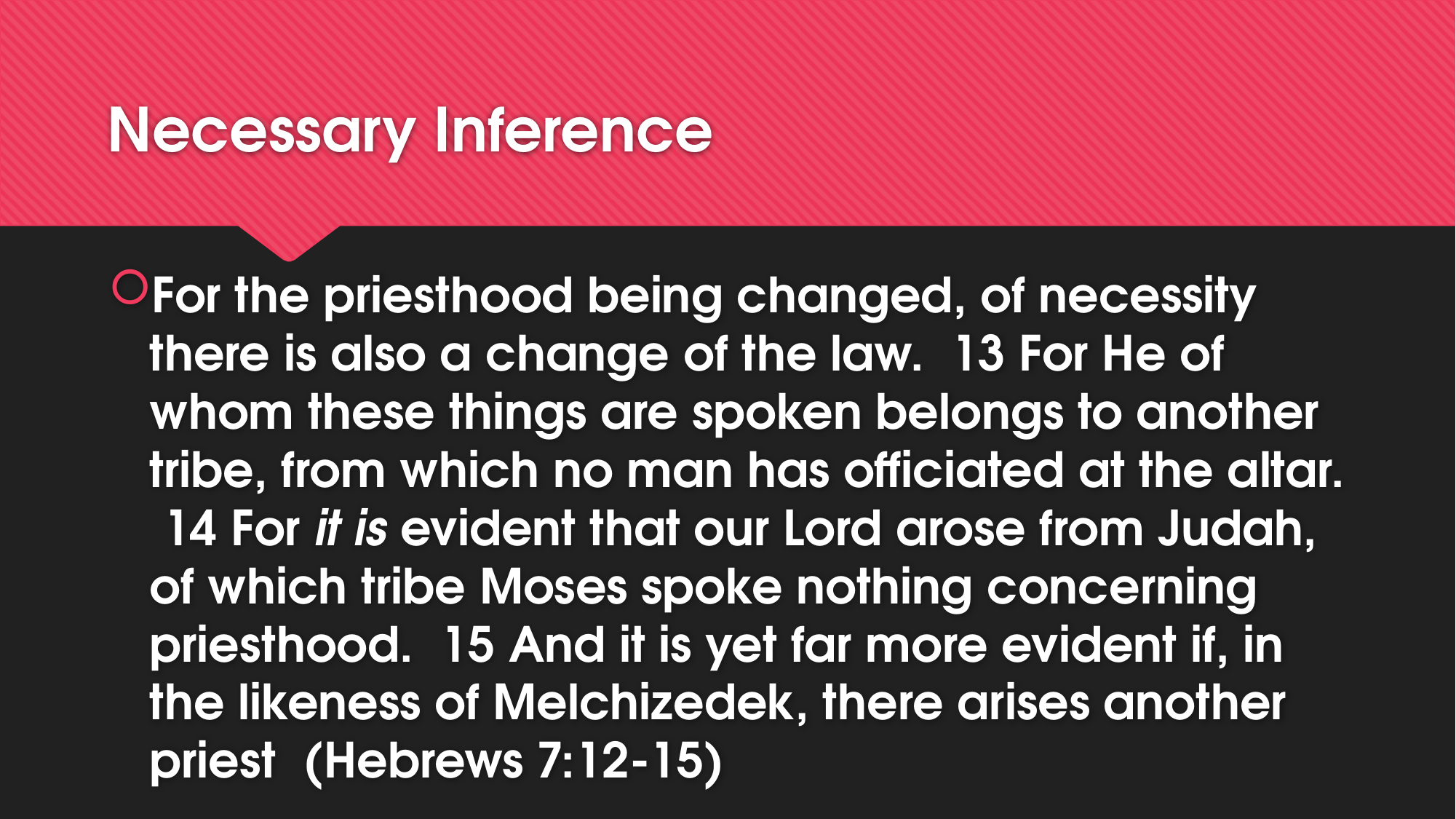

# Necessary Inference
For the priesthood being changed, of necessity there is also a change of the law.  13 For He of whom these things are spoken belongs to another tribe, from which no man has officiated at the altar.  14 For it is evident that our Lord arose from Judah, of which tribe Moses spoke nothing concerning priesthood.  15 And it is yet far more evident if, in the likeness of Melchizedek, there arises another priest  (Hebrews 7:12-15)